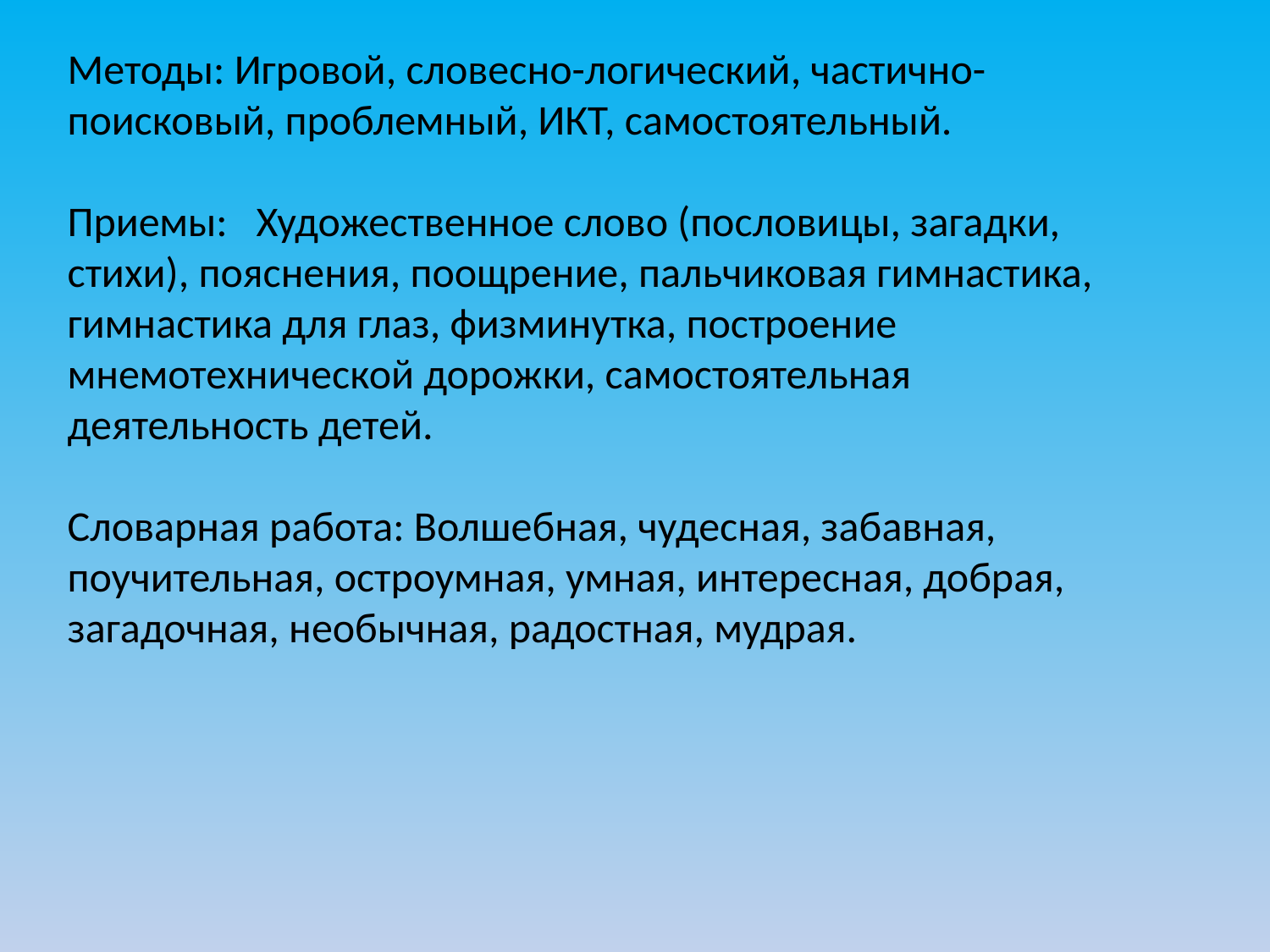

Методы: Игровой, словесно-логический, частично-поисковый, проблемный, ИКТ, самостоятельный.

Приемы:   Художественное слово (пословицы, загадки, стихи), пояснения, поощрение, пальчиковая гимнастика, гимнастика для глаз, физминутка, построение мнемотехнической дорожки, самостоятельная деятельность детей.

Словарная работа: Волшебная, чудесная, забавная, поучительная, остроумная, умная, интересная, добрая, загадочная, необычная, радостная, мудрая.